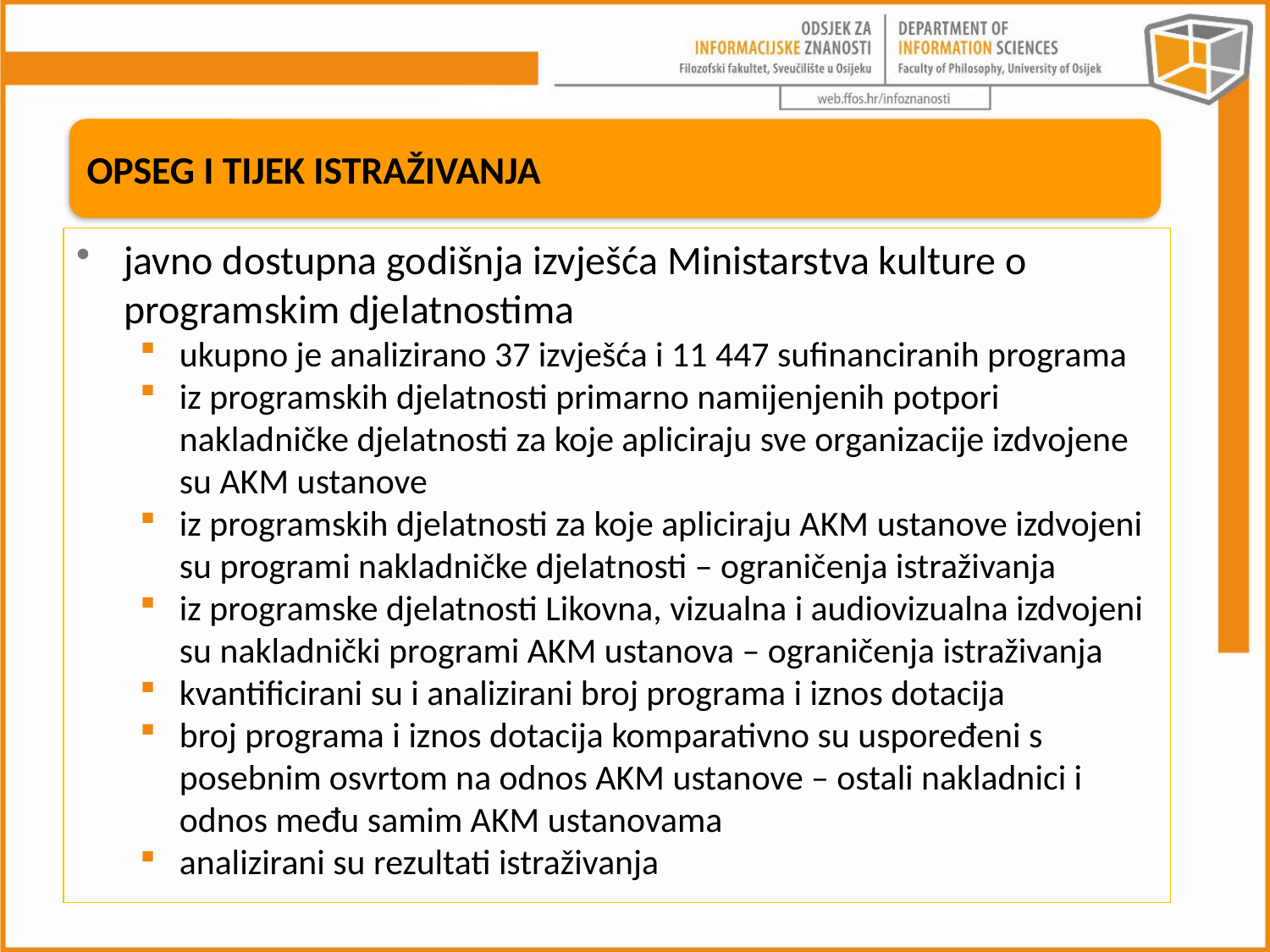

OPSEG I TIJEK ISTRAŽIVANJA
javno dostupna godišnja izvješća Ministarstva kulture o programskim djelatnostima
ukupno je analizirano 37 izvješća i 11 447 sufinanciranih programa
iz programskih djelatnosti primarno namijenjenih potpori nakladničke djelatnosti za koje apliciraju sve organizacije izdvojene su AKM ustanove
iz programskih djelatnosti za koje apliciraju AKM ustanove izdvojeni su programi nakladničke djelatnosti – ograničenja istraživanja
iz programske djelatnosti Likovna, vizualna i audiovizualna izdvojeni su nakladnički programi AKM ustanova – ograničenja istraživanja
kvantificirani su i analizirani broj programa i iznos dotacija
broj programa i iznos dotacija komparativno su uspoređeni s posebnim osvrtom na odnos AKM ustanove – ostali nakladnici i odnos među samim AKM ustanovama
analizirani su rezultati istraživanja